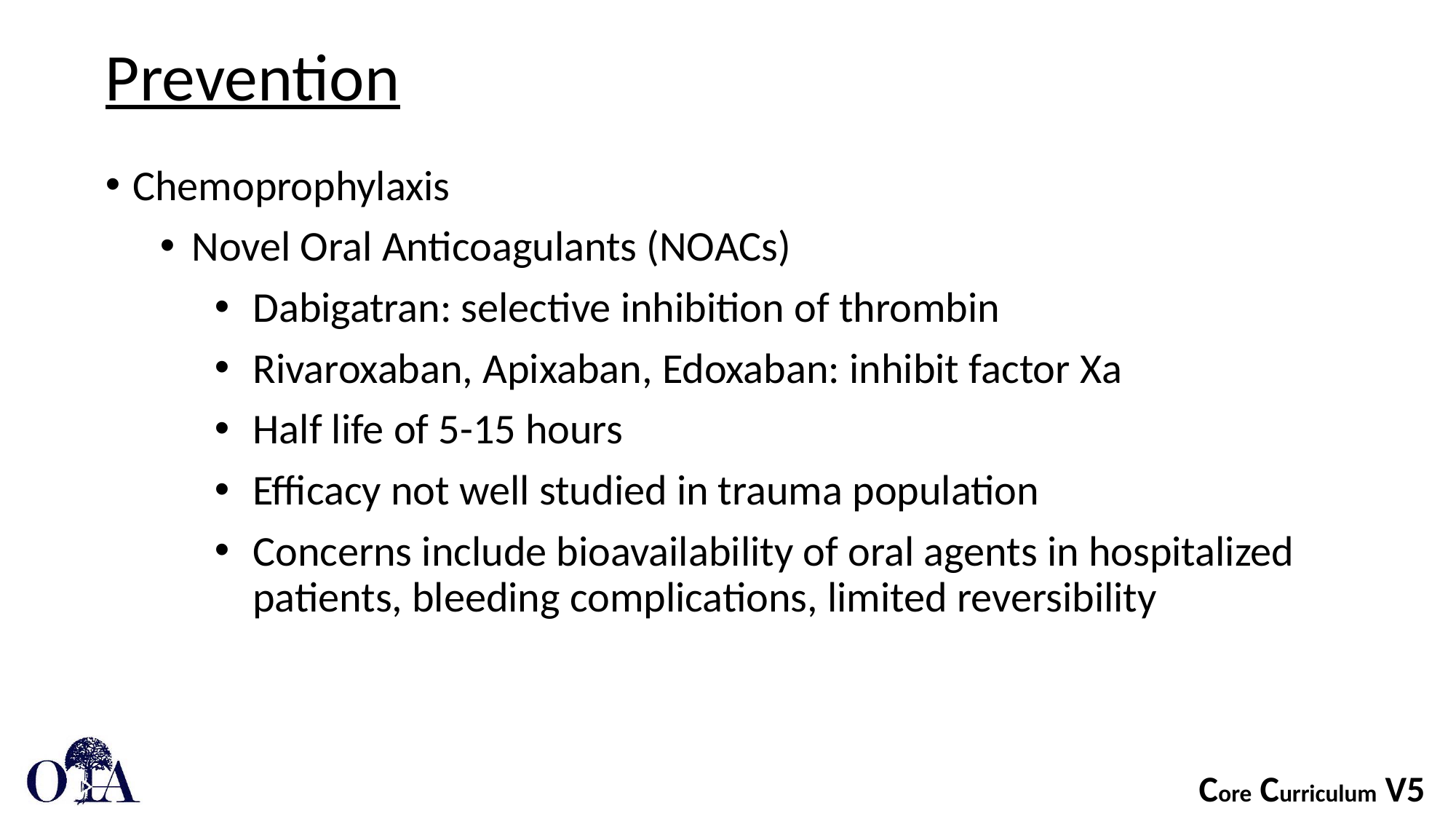

# Prevention
Chemoprophylaxis
Novel Oral Anticoagulants (NOACs)
Dabigatran: selective inhibition of thrombin
Rivaroxaban, Apixaban, Edoxaban: inhibit factor Xa
Half life of 5-15 hours
Efficacy not well studied in trauma population
Concerns include bioavailability of oral agents in hospitalized patients, bleeding complications, limited reversibility